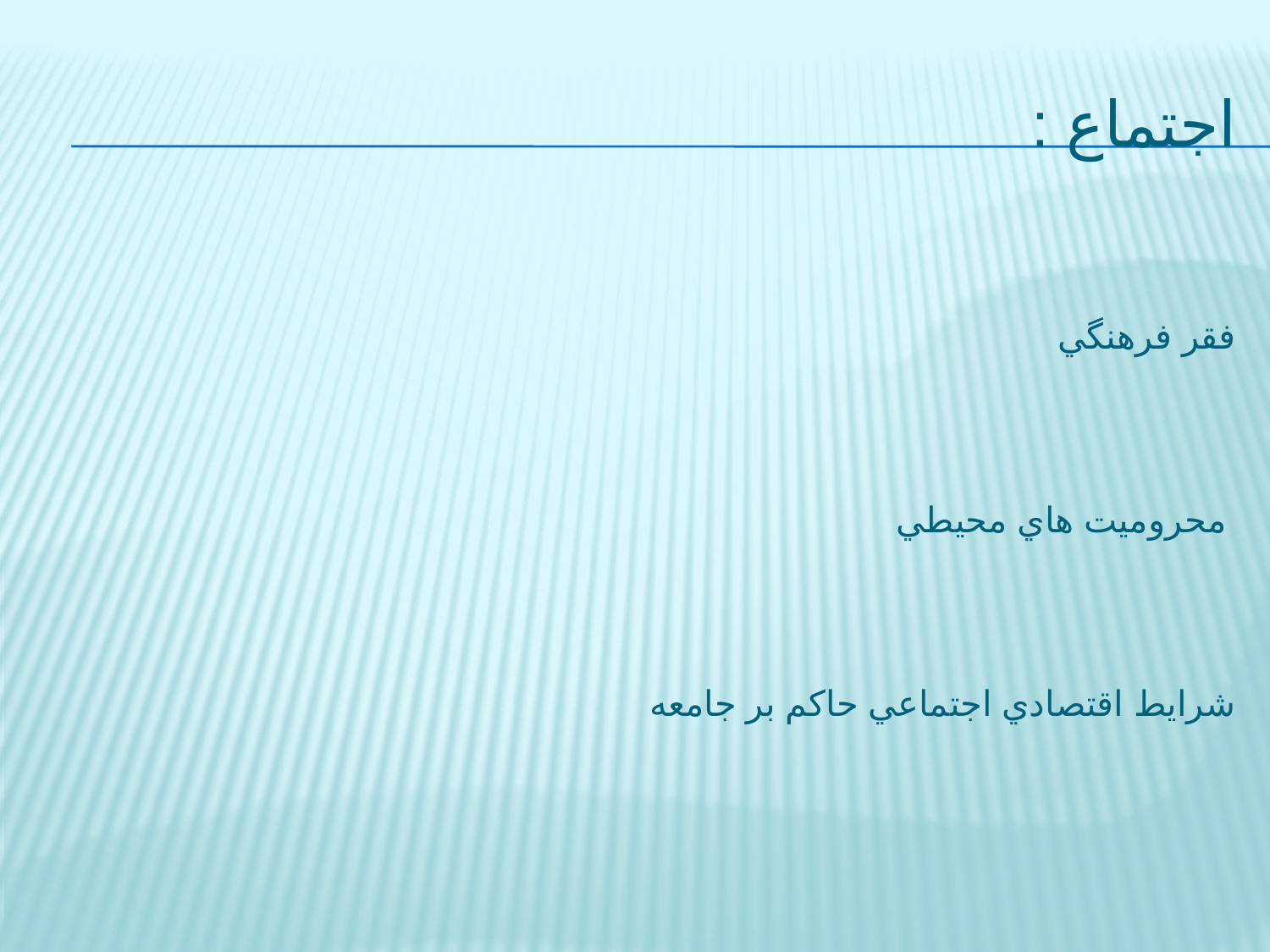

# اجتماع :

فقر فرهنگي

 محروميت هاي محيطي

شرايط اقتصادي اجتماعي حاكم بر جامعه